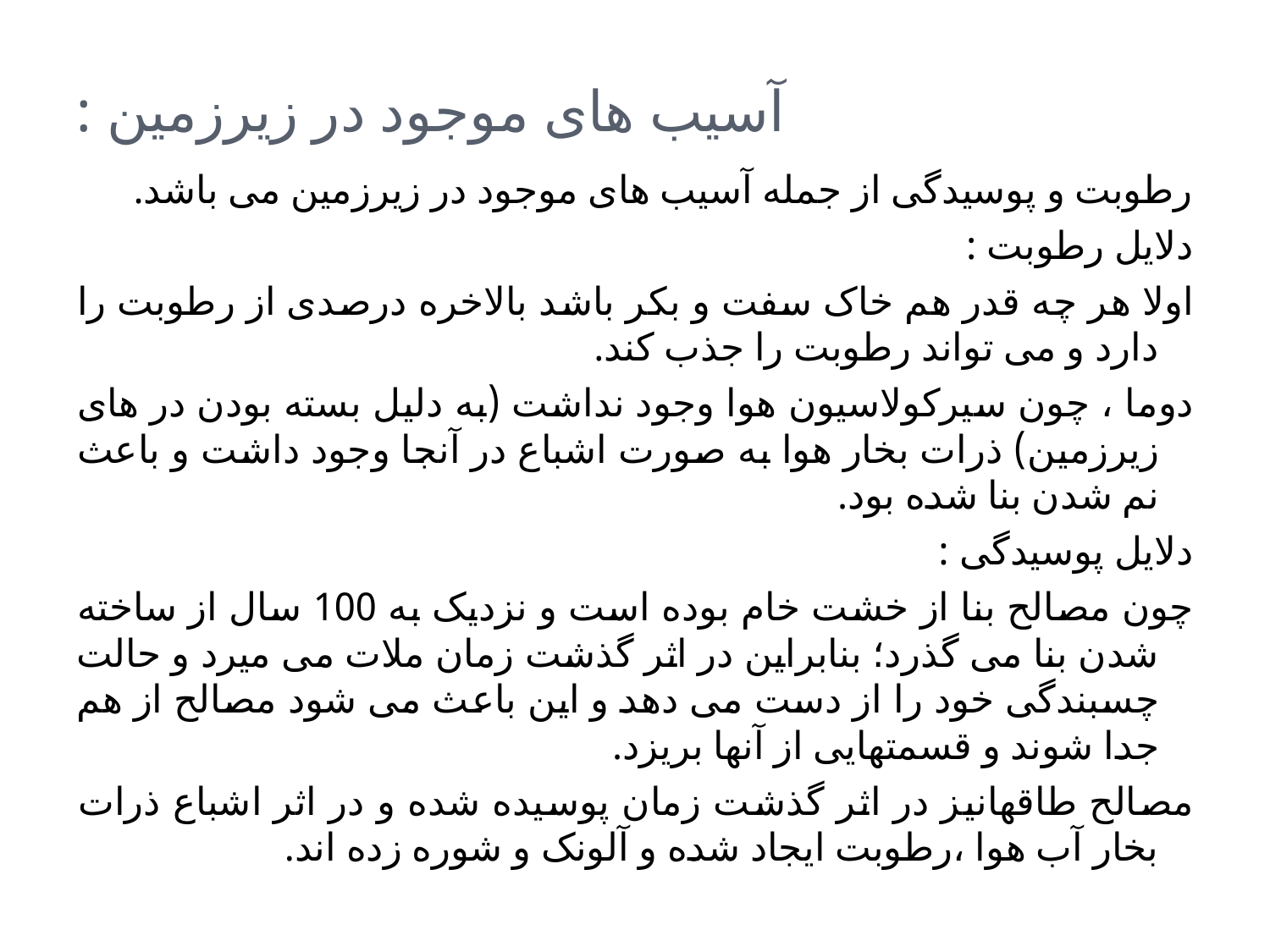

# آسیب های موجود در زیرزمین :
رطوبت و پوسیدگی از جمله آسیب های موجود در زیرزمین می باشد.
دلایل رطوبت :
اولا هر چه قدر هم خاک سفت و بکر باشد بالاخره درصدی از رطوبت را دارد و می تواند رطوبت را جذب کند.
دوما ، چون سیرکولاسیون هوا وجود نداشت (به دلیل بسته بودن در های زیرزمین) ذرات بخار هوا به صورت اشباع در آنجا وجود داشت و باعث نم شدن بنا شده بود.
دلایل پوسیدگی :
چون مصالح بنا از خشت خام بوده است و نزدیک به 100 سال از ساخته شدن بنا می گذرد؛ بنابراین در اثر گذشت زمان ملات می میرد و حالت چسبندگی خود را از دست می دهد و این باعث می شود مصالح از هم جدا شوند و قسمتهایی از آنها بریزد.
مصالح طاقهانیز در اثر گذشت زمان پوسیده شده و در اثر اشباع ذرات بخار آب هوا ،رطوبت ایجاد شده و آلونک و شوره زده اند.